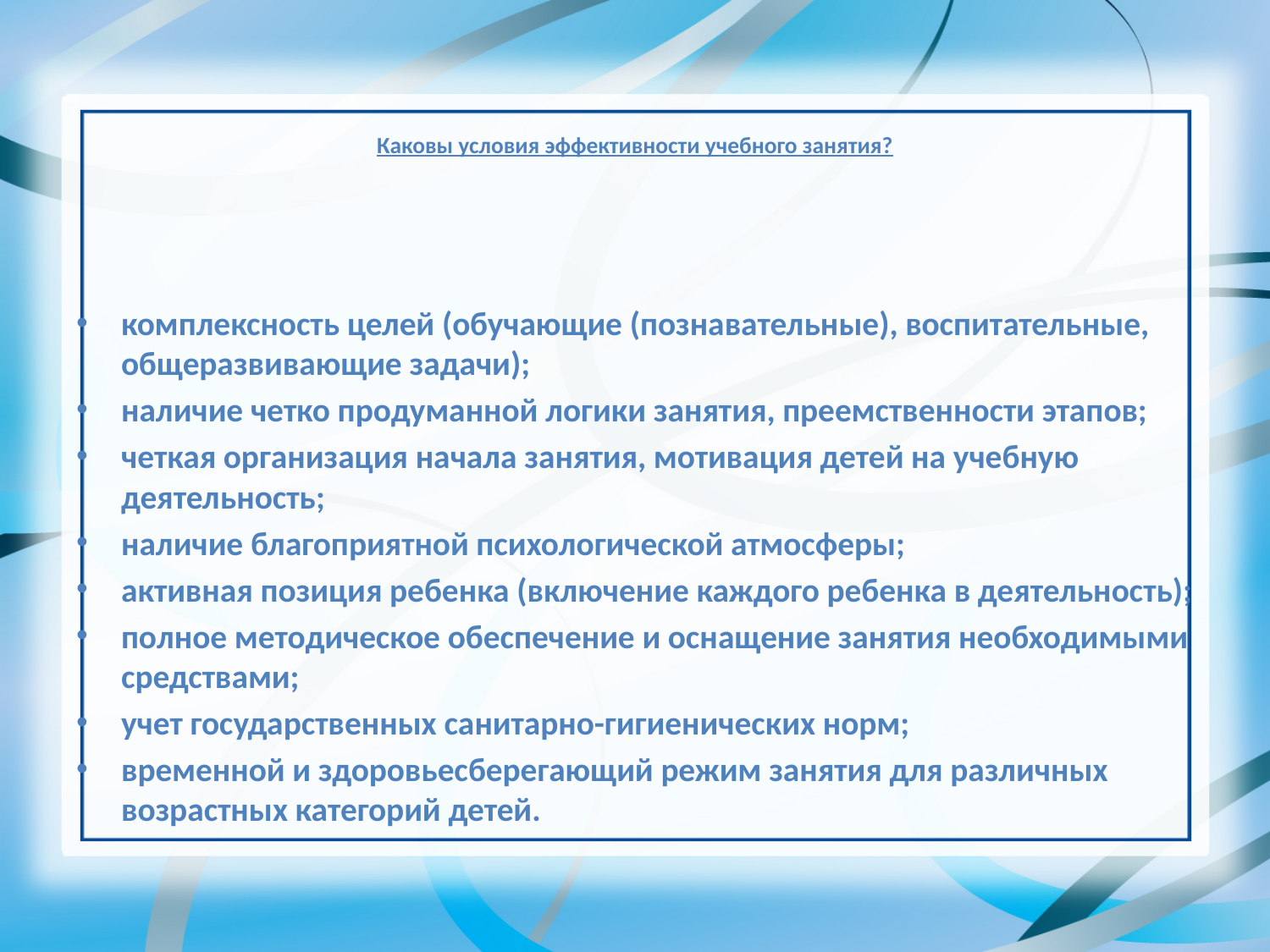

# Каковы условия эффективности учебного занятия?
комплексность целей (обучающие (познавательные), воспитательные,  общеразвивающие задачи);
наличие четко продуманной логики занятия, преемственности этапов;
четкая организация начала занятия, мотивация детей на учебную деятельность;
наличие благоприятной психологической атмосферы;
активная позиция ребенка (включение каждого ребенка в деятельность);
полное методическое обеспечение и оснащение занятия необходимыми средствами;
учет государственных санитарно-гигиенических норм;
временной и здоровьесберегающий режим занятия для различных возрастных категорий детей.